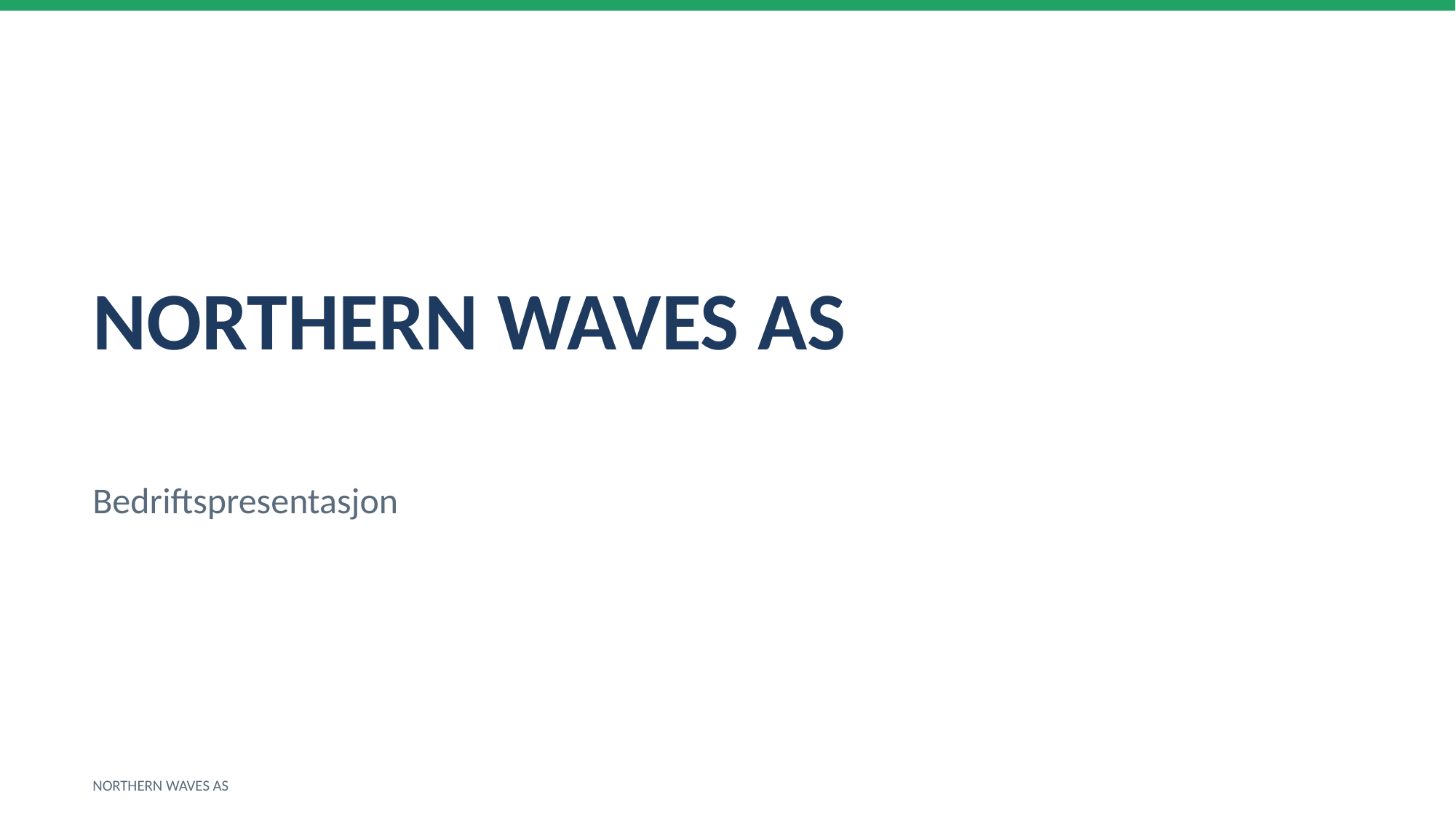

NORTHERN WAVES AS
Bedriftspresentasjon
NORTHERN WAVES AS